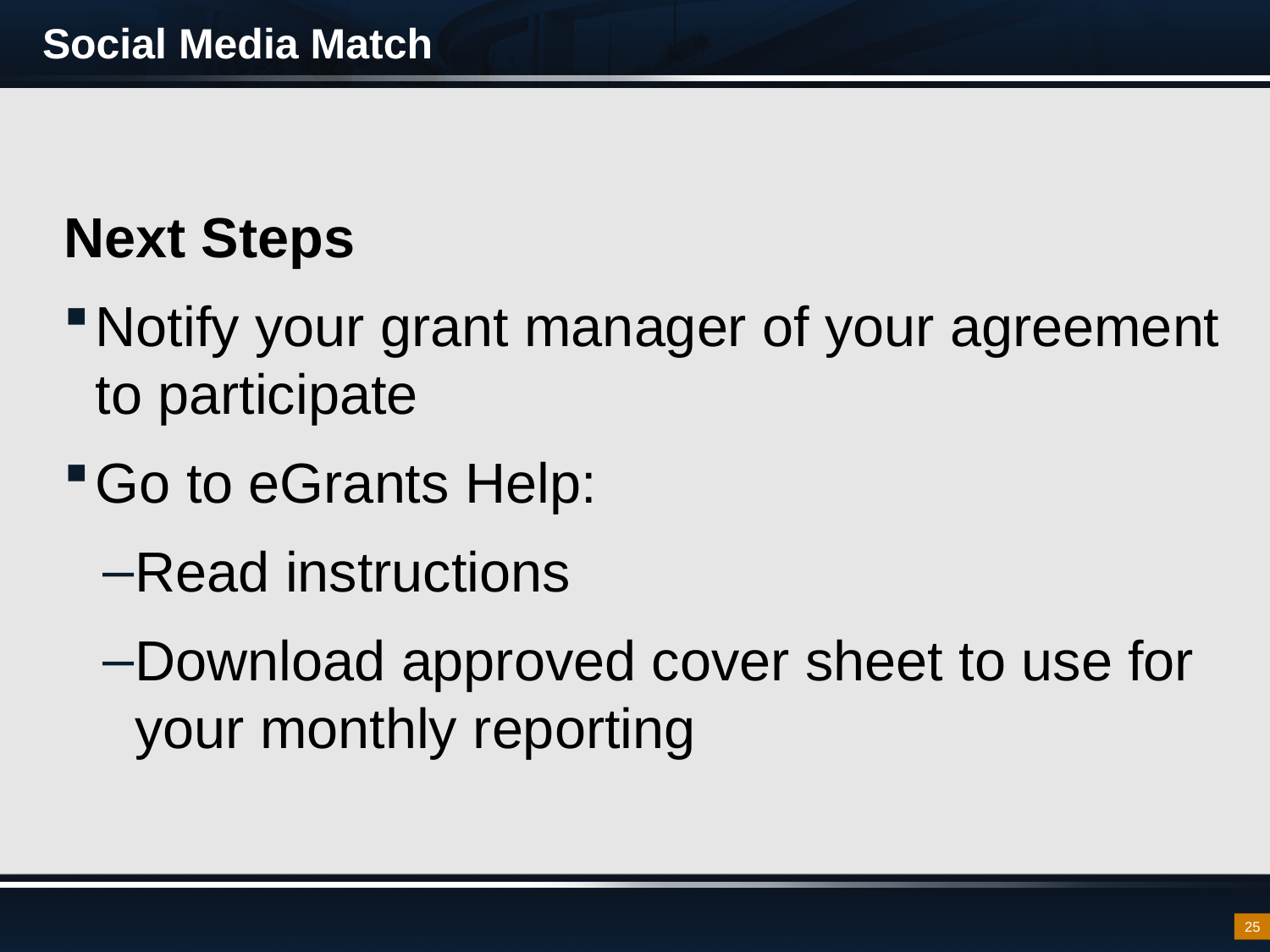

# Social Media Match
Next Steps
Notify your grant manager of your agreement to participate
Go to eGrants Help:
Read instructions
Download approved cover sheet to use for your monthly reporting
25